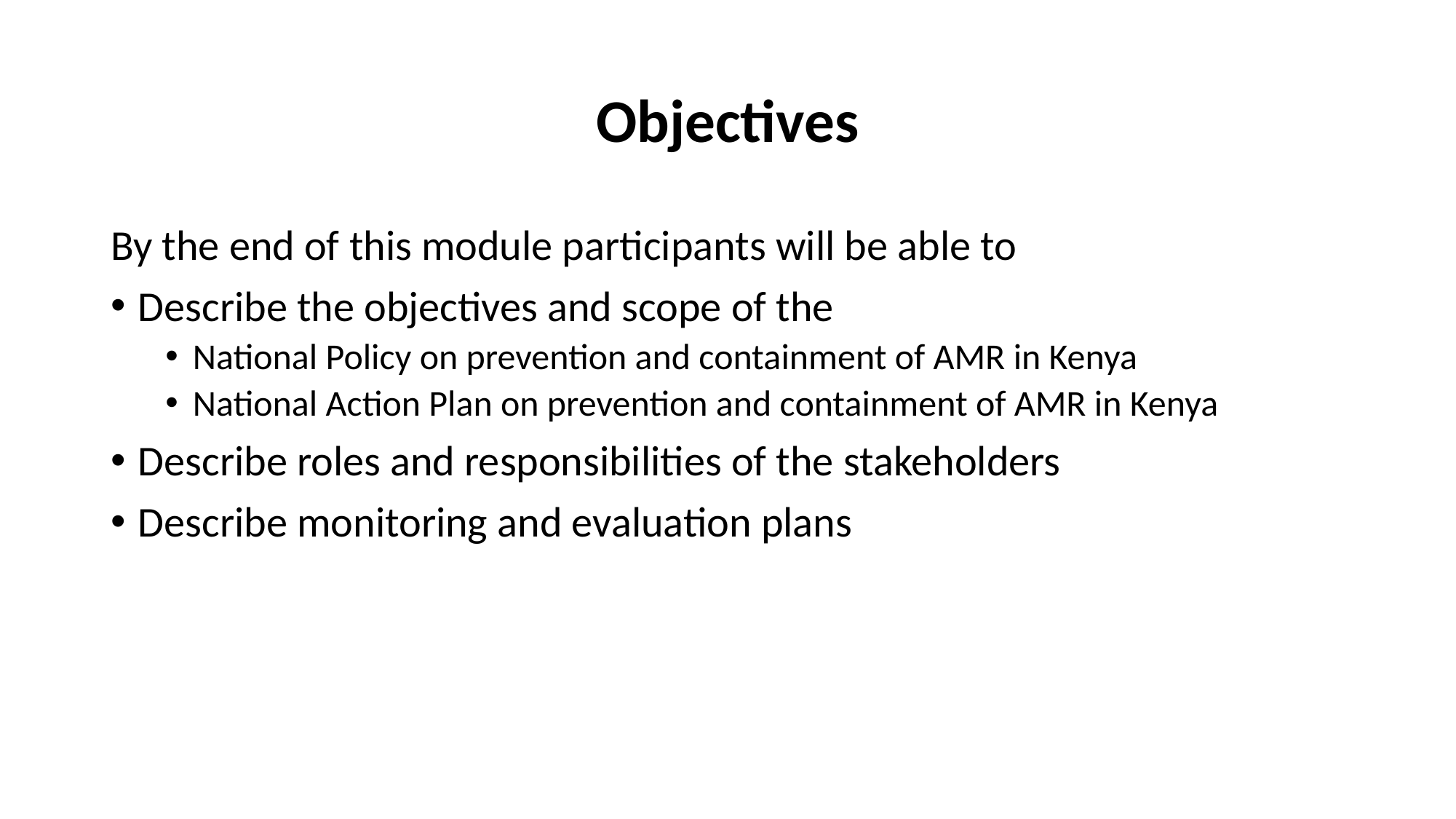

# Objectives
By the end of this module participants will be able to
Describe the objectives and scope of the
National Policy on prevention and containment of AMR in Kenya
National Action Plan on prevention and containment of AMR in Kenya
Describe roles and responsibilities of the stakeholders
Describe monitoring and evaluation plans